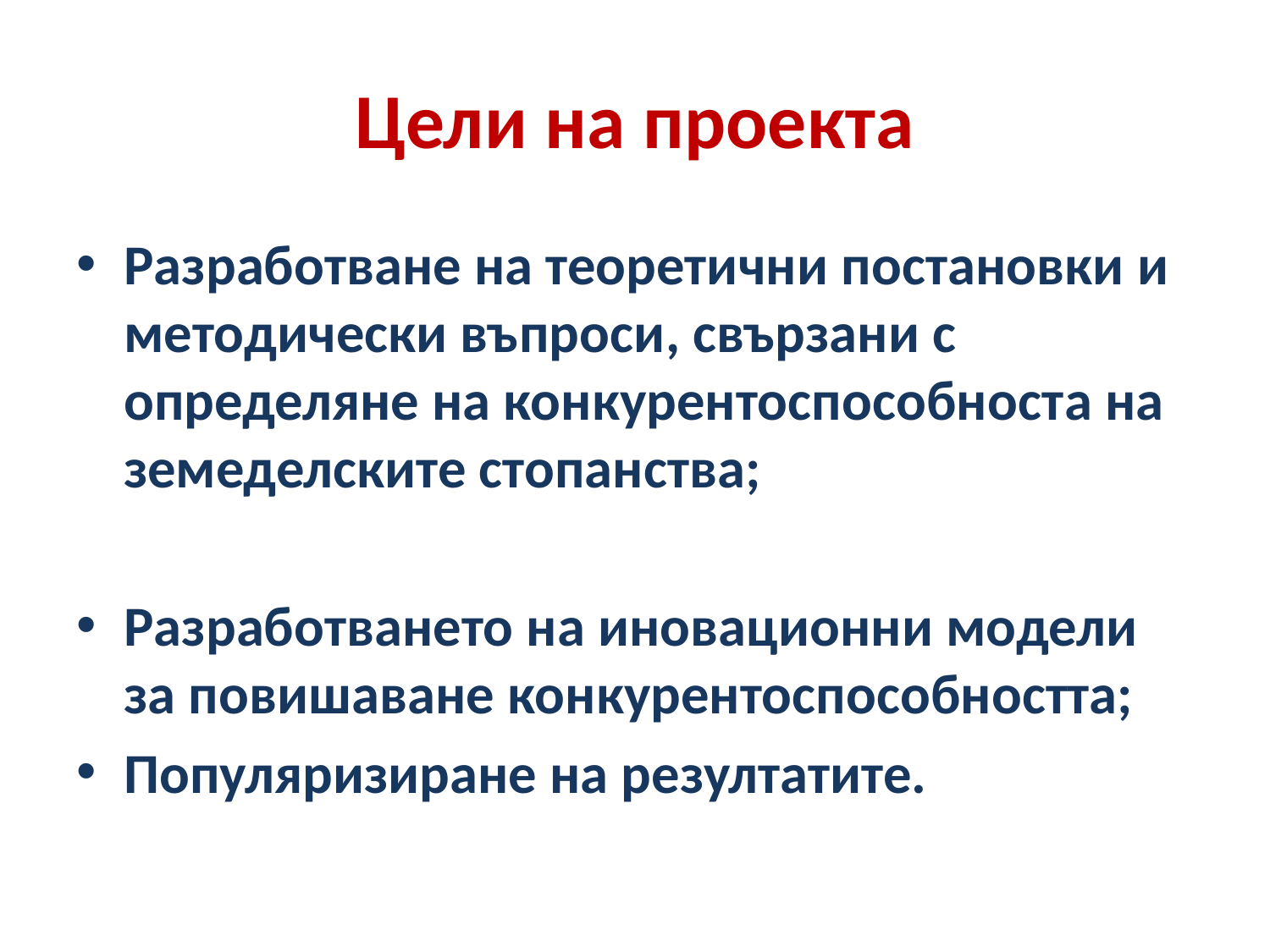

# Цели на проекта
Разработване на теоретични постановки и методически въпроси, свързани с определяне на конкурентоспособноста на земеделските стопанства;

Разработването на иновационни модели за повишаване конкурентоспособността;
Популяризиране на резултатите.